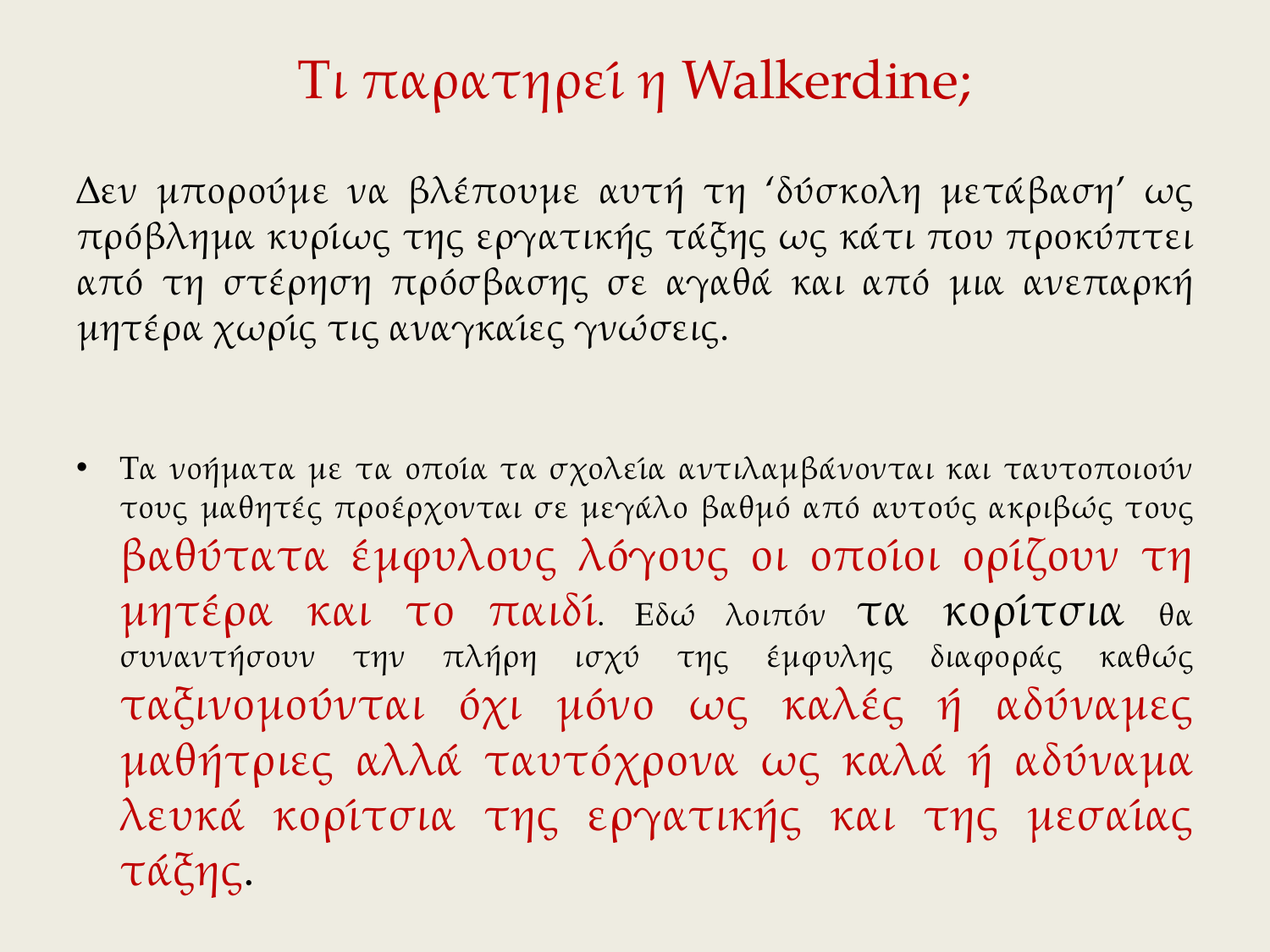

# Τι παρατηρεί η Walkerdine;
Δεν μπορούμε να βλέπουμε αυτή τη ‘δύσκολη μετάβαση’ ως πρόβλημα κυρίως της εργατικής τάξης ως κάτι που προκύπτει από τη στέρηση πρόσβασης σε αγαθά και από μια ανεπαρκή μητέρα χωρίς τις αναγκαίες γνώσεις.

Τα νοήματα με τα οποία τα σχολεία αντιλαμβάνονται και ταυτοποιούν τους μαθητές προέρχονται σε μεγάλο βαθμό από αυτούς ακριβώς τους βαθύτατα έμφυλους λόγους οι οποίοι ορίζουν τη μητέρα και το παιδί. Εδώ λοιπόν τα κορίτσια θα συναντήσουν την πλήρη ισχύ της έμφυλης διαφοράς καθώς ταξινομούνται όχι μόνο ως καλές ή αδύναμες μαθήτριες αλλά ταυτόχρονα ως καλά ή αδύναμα λευκά κορίτσια της εργατικής και της μεσαίας τάξης.